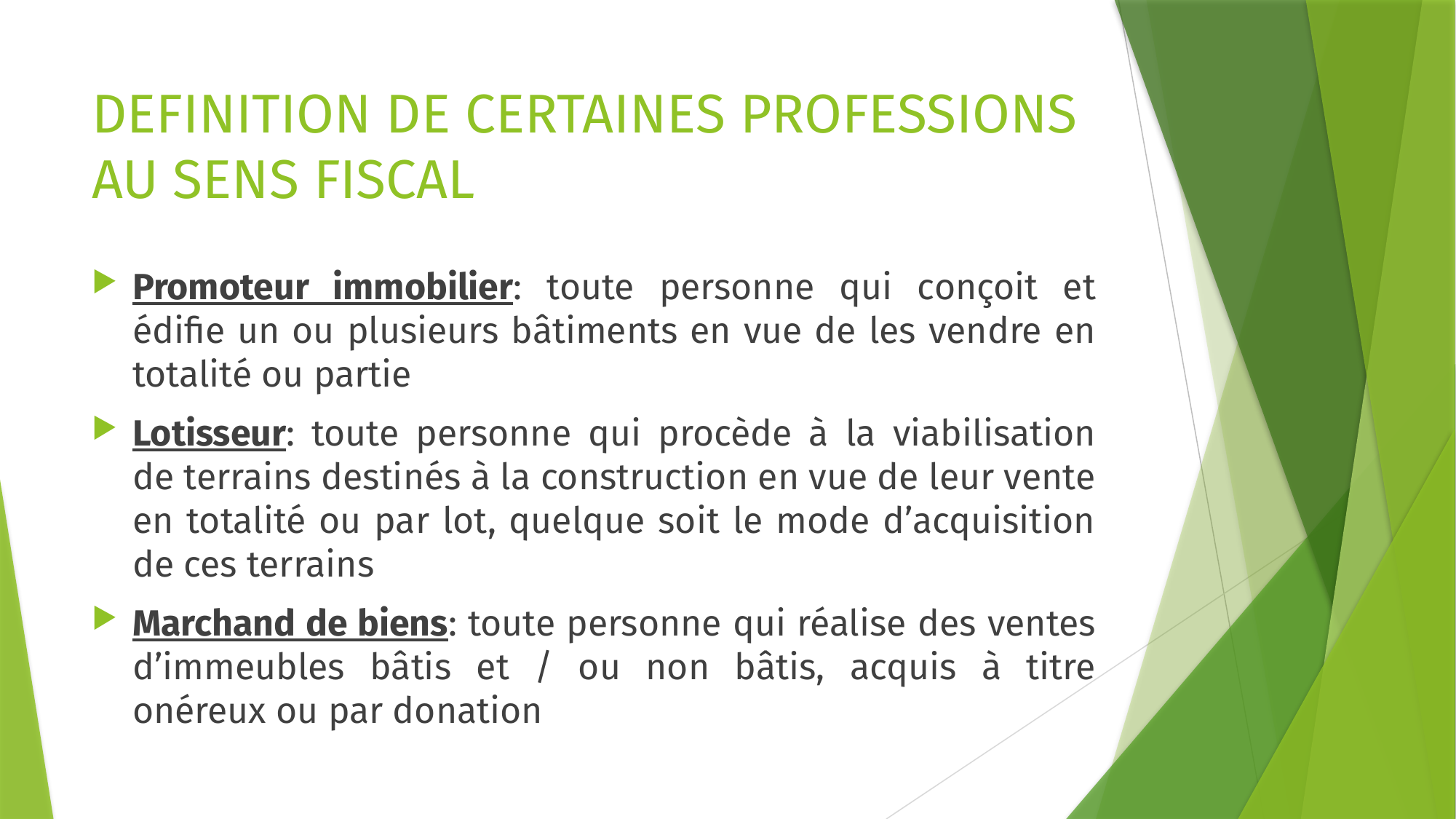

# DEFINITION DE CERTAINES PROFESSIONS AU SENS FISCAL
Promoteur immobilier: toute personne qui conçoit et édifie un ou plusieurs bâtiments en vue de les vendre en totalité ou partie
Lotisseur: toute personne qui procède à la viabilisation de terrains destinés à la construction en vue de leur vente en totalité ou par lot, quelque soit le mode d’acquisition de ces terrains
Marchand de biens: toute personne qui réalise des ventes d’immeubles bâtis et / ou non bâtis, acquis à titre onéreux ou par donation